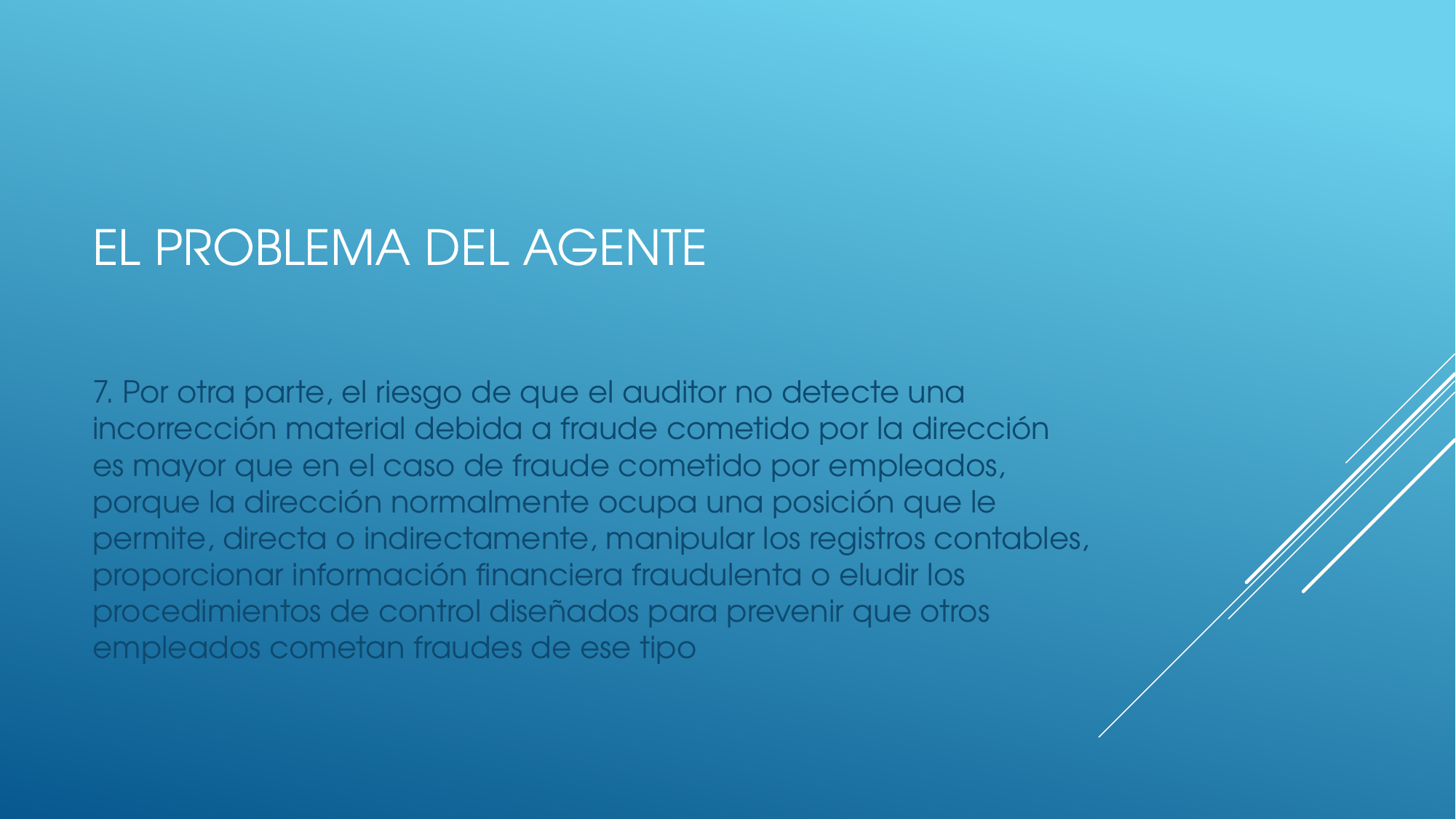

# El problema del agente
7. Por otra parte, el riesgo de que el auditor no detecte una incorrección material debida a fraude cometido por la dirección es mayor que en el caso de fraude cometido por empleados, porque la dirección normalmente ocupa una posición que le permite, directa o indirectamente, manipular los registros contables, proporcionar información financiera fraudulenta o eludir los procedimientos de control diseñados para prevenir que otros empleados cometan fraudes de ese tipo